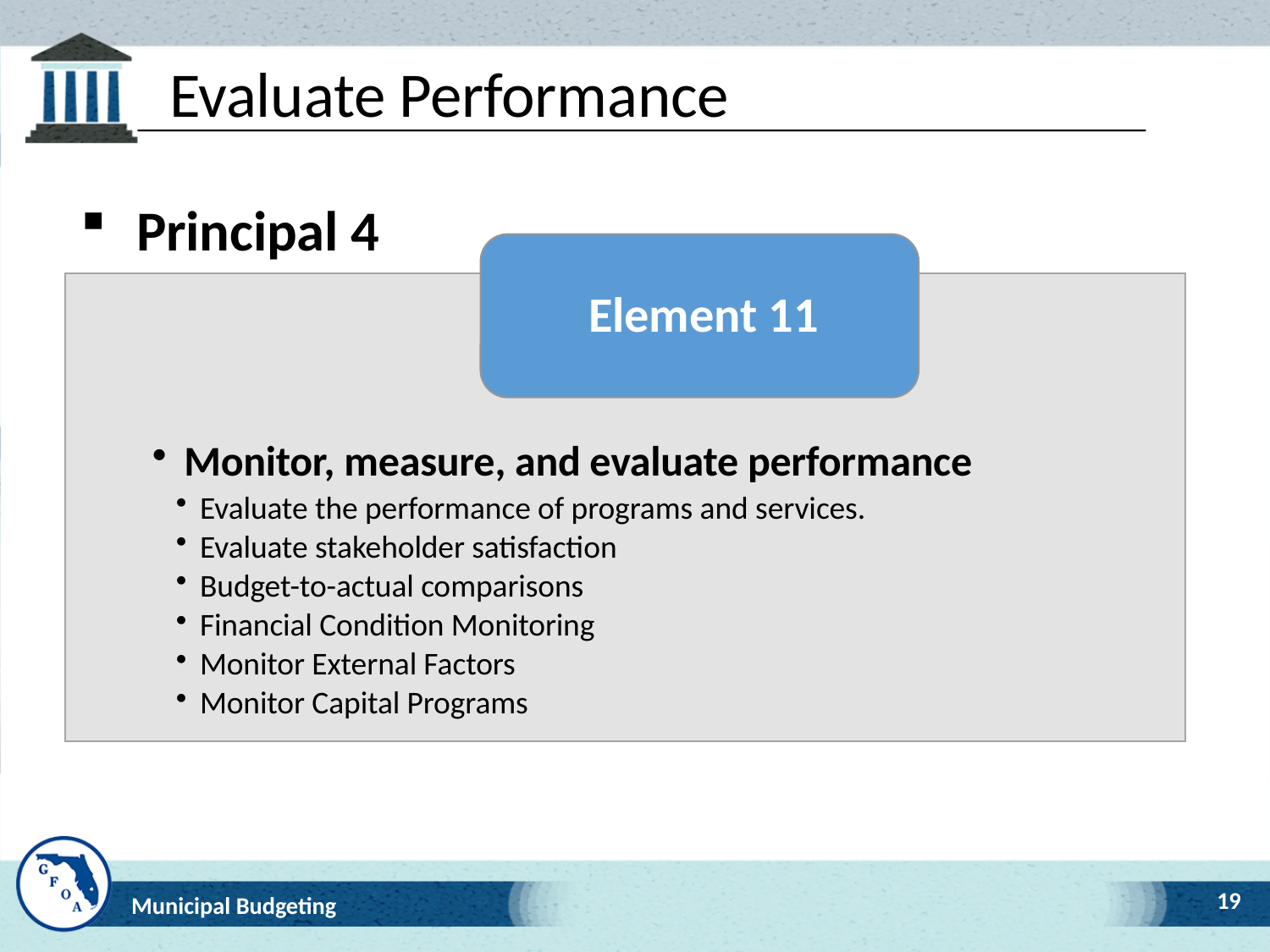

# Evaluate Performance

Monitor, measure, and evaluate performance
Evaluate the performance of programs and services.
Evaluate stakeholder satisfaction
Budget-to-actual comparisons
Financial Condition Monitoring
Monitor External Factors
Monitor Capital Programs
Element 11
Principal 4
19